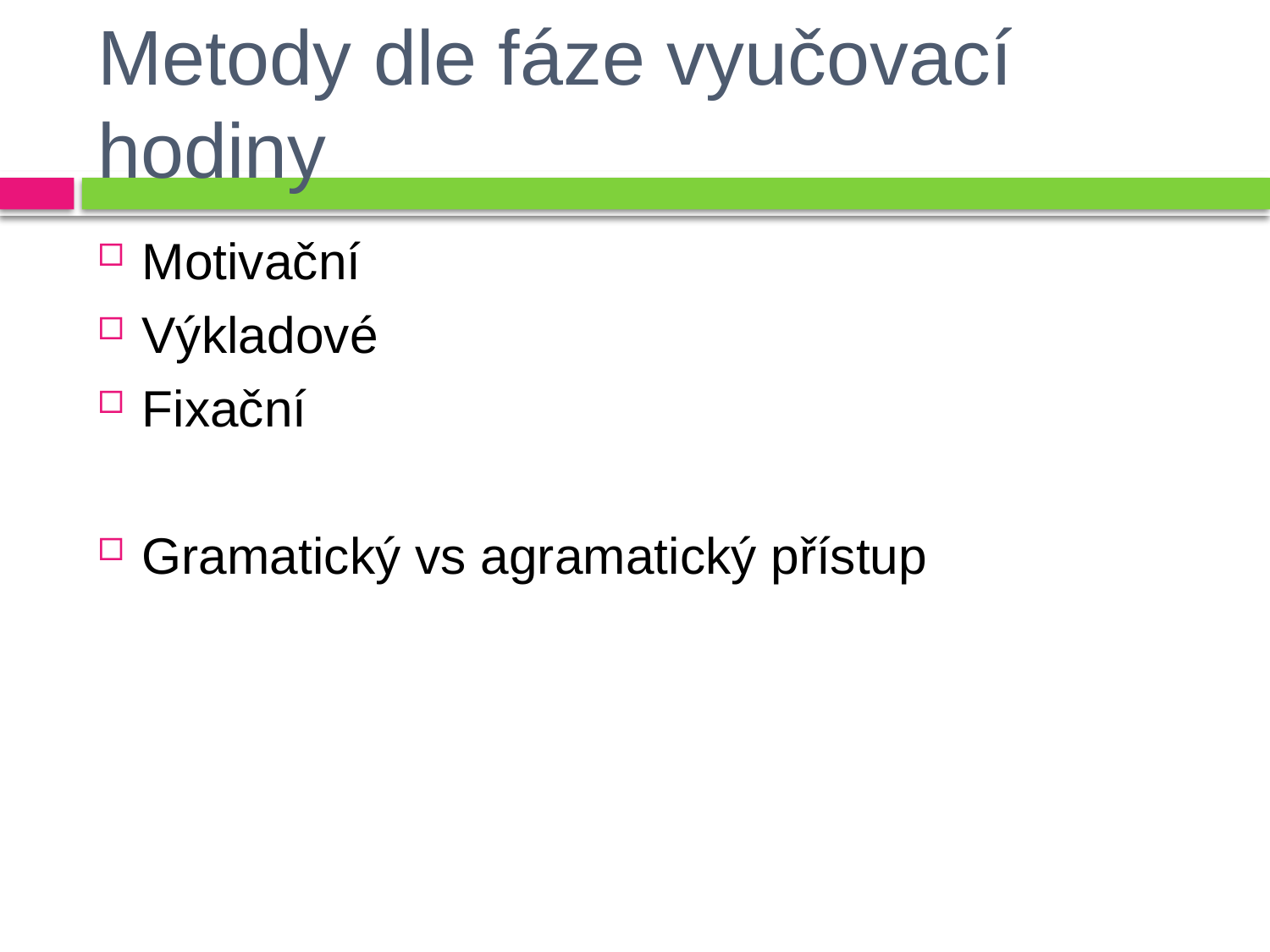

# Metody dle fáze vyučovací hodiny
Motivační
Výkladové
Fixační

Gramatický vs agramatický přístup